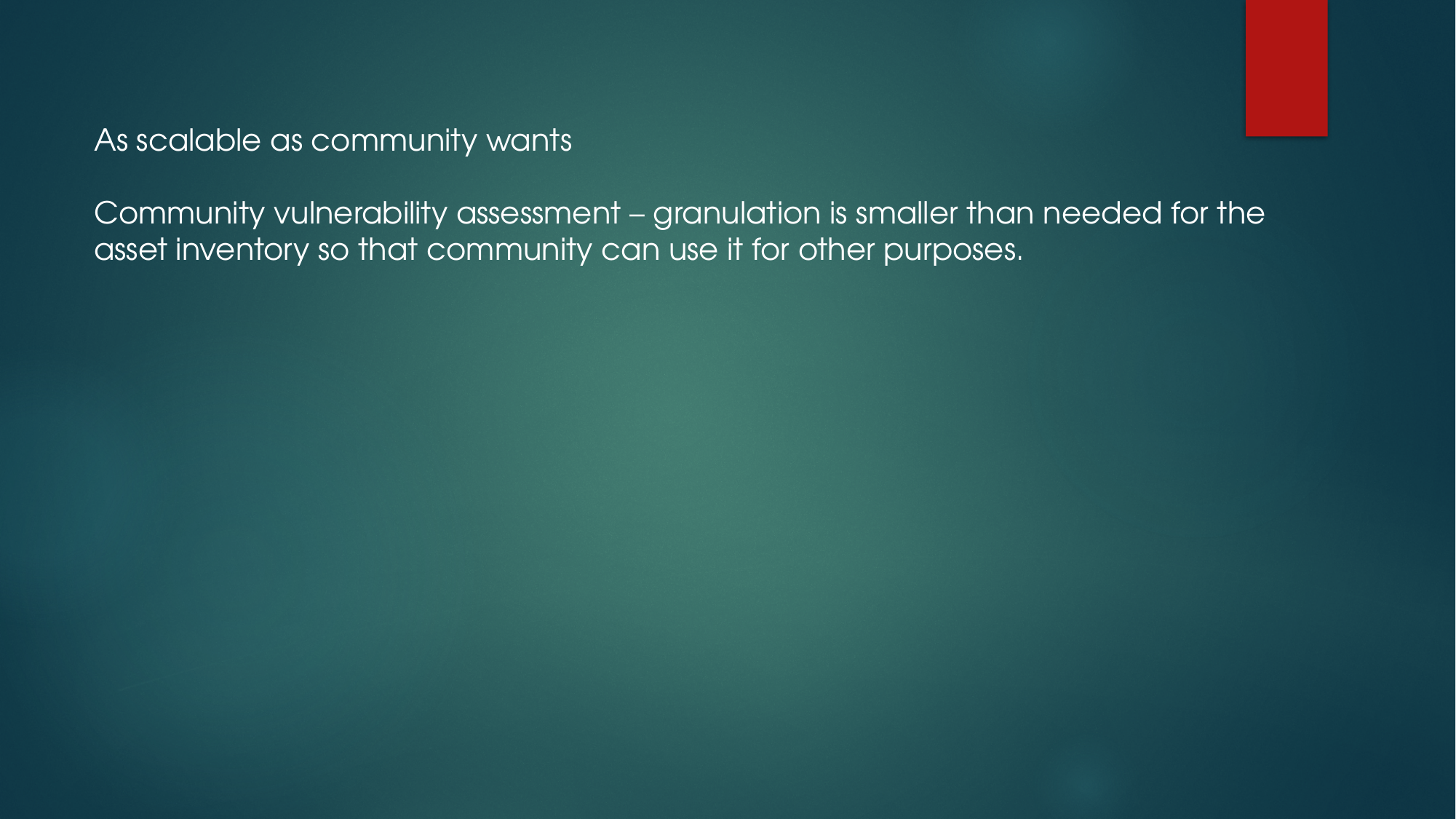

As scalable as community wants

Community vulnerability assessment – granulation is smaller than needed for the asset inventory so that community can use it for other purposes.